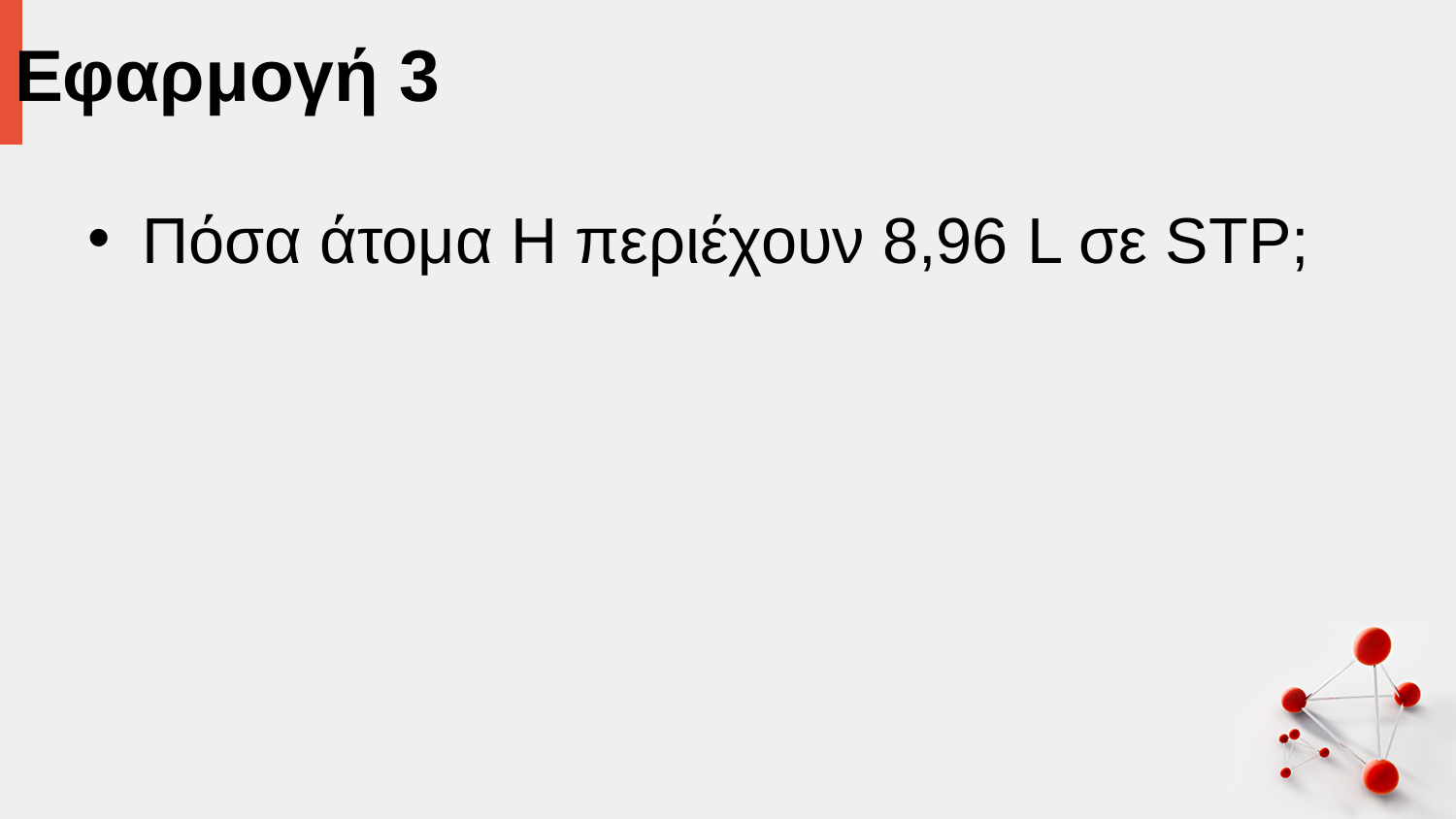

# Εφαρμογή 3
Πόσα άτομα Η περιέχουν 8,96 L σε STP;